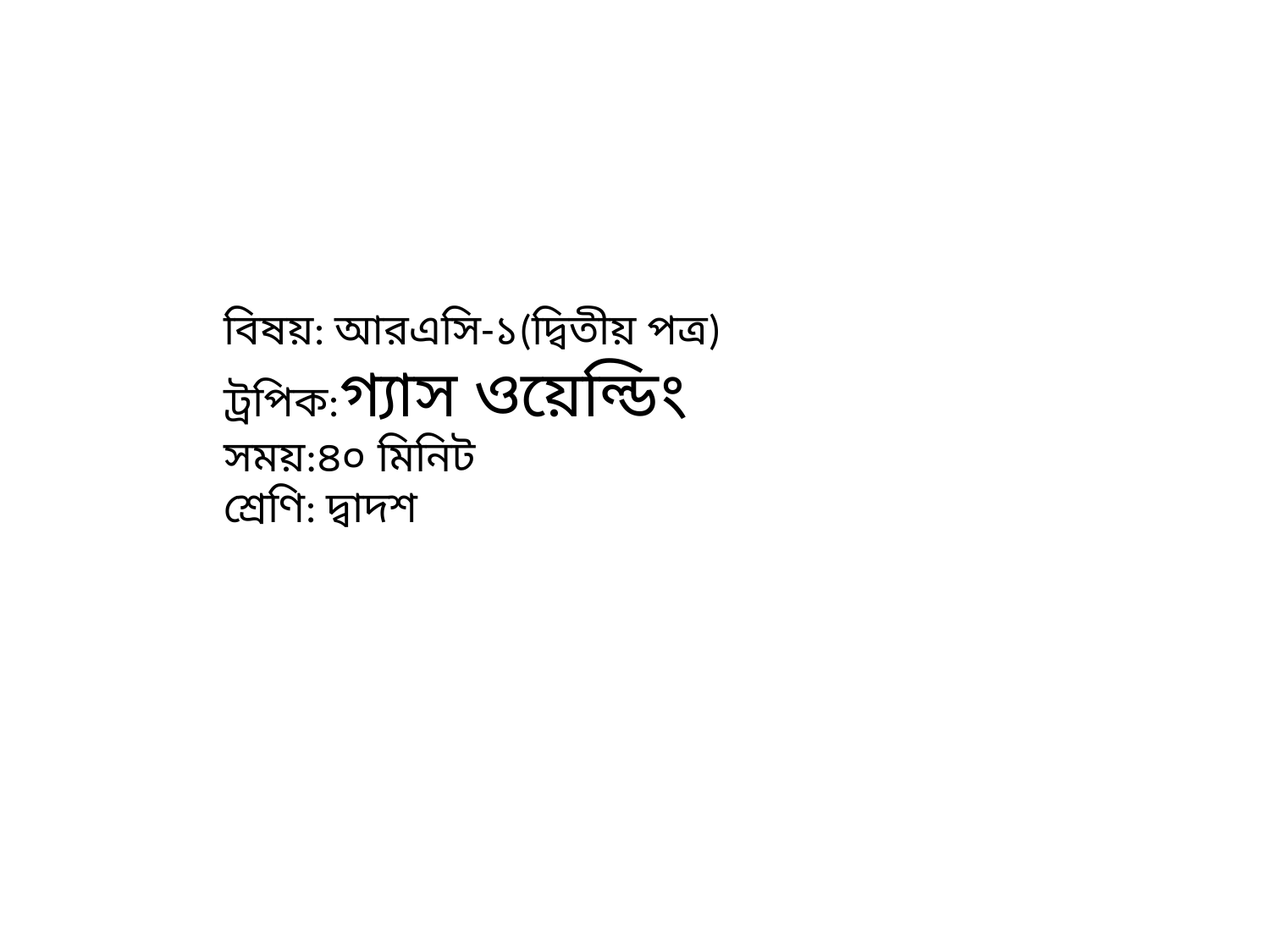

বিষয়: আরএসি-১(দ্বিতীয় পত্র)
ট্রপিক:গ্যাস ওয়েল্ডিং
সময়:৪০ মিনিট
শ্রেণি: দ্বাদশ